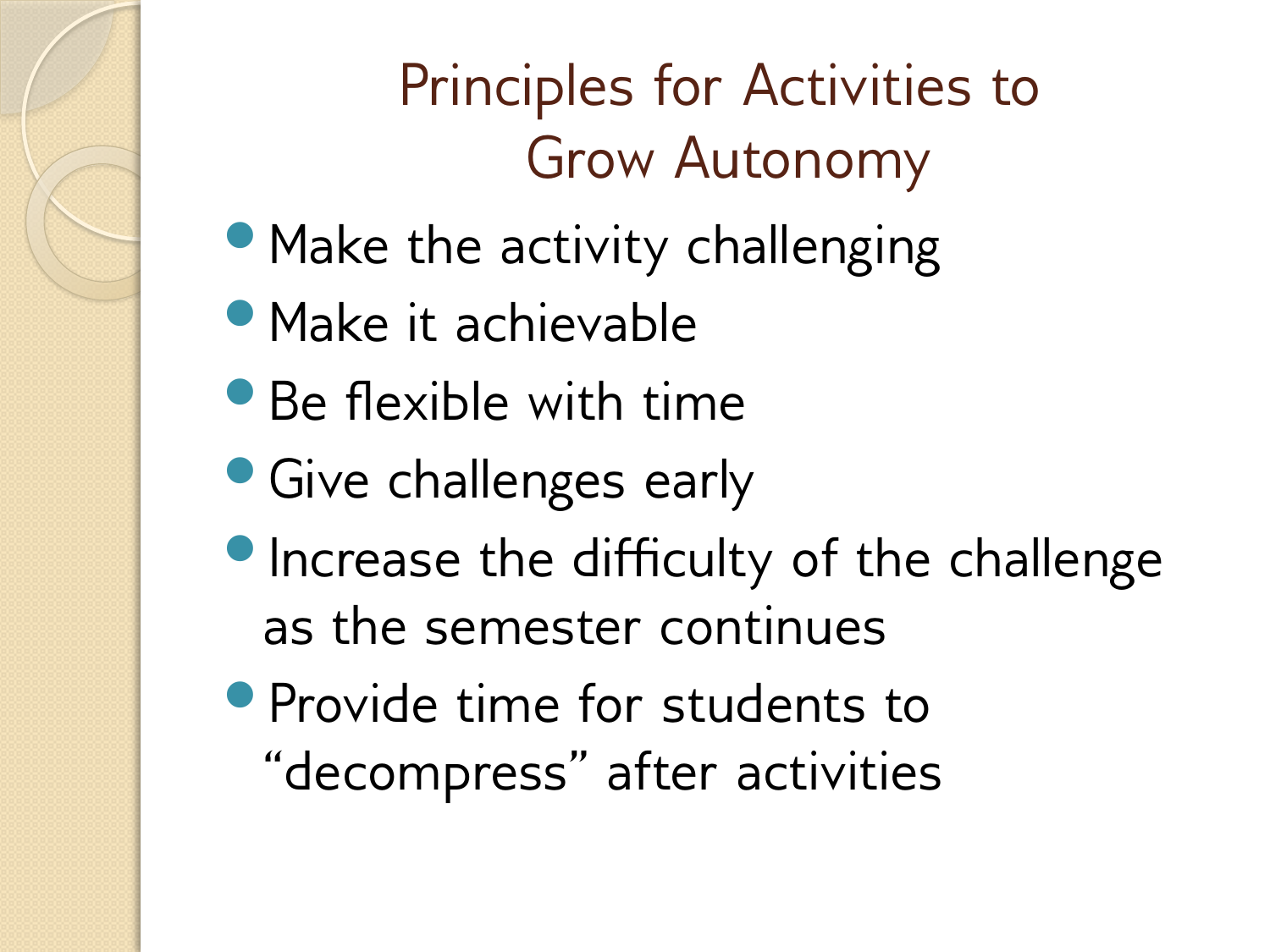

# Principles for Activities to Grow Autonomy
Make the activity challenging
Make it achievable
Be flexible with time
Give challenges early
Increase the difficulty of the challenge as the semester continues
Provide time for students to “decompress” after activities